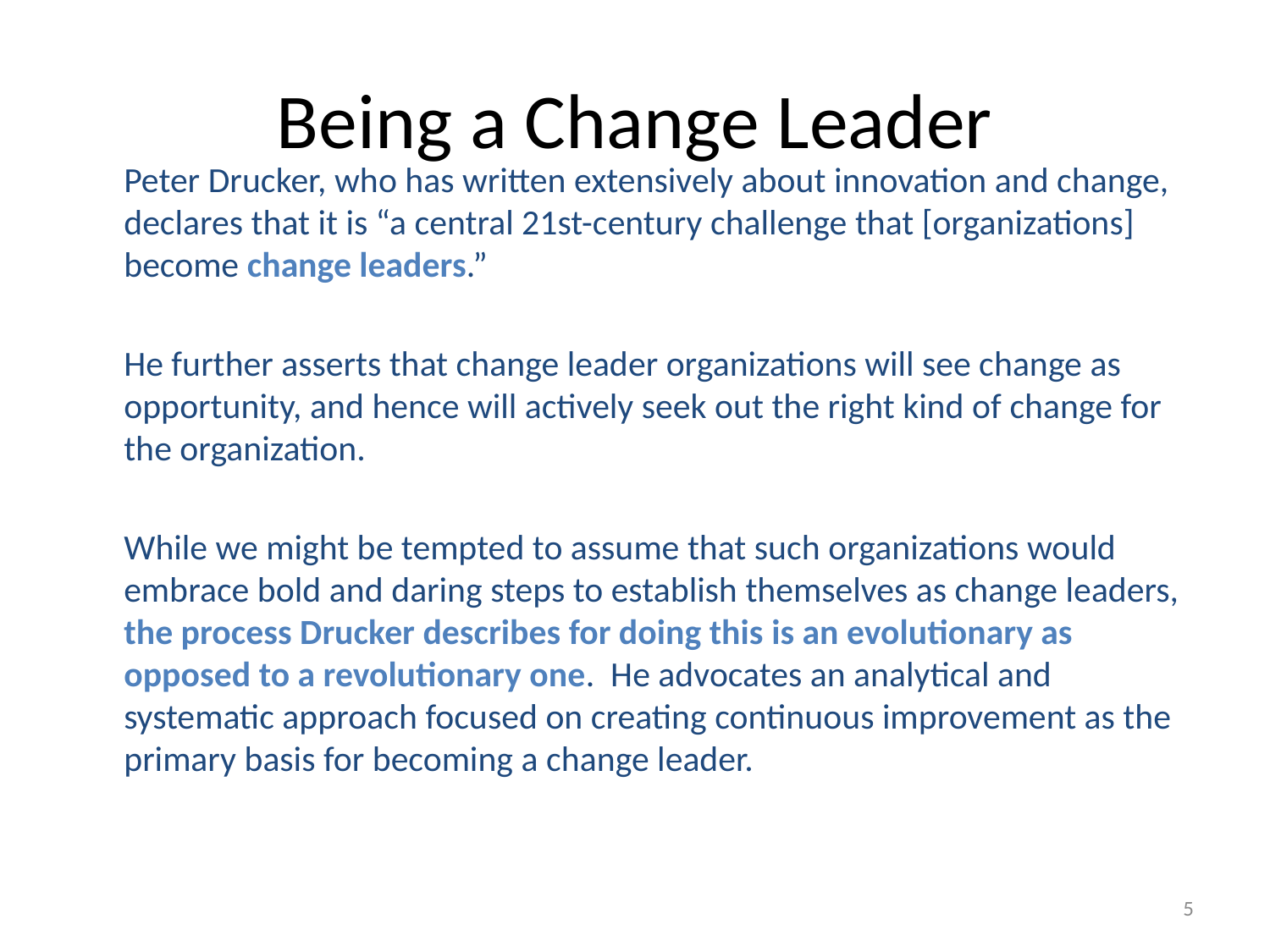

# Being a Change Leader
	Peter Drucker, who has written extensively about innovation and change, declares that it is “a central 21st-century challenge that [organizations] become change leaders.”

	He further asserts that change leader organizations will see change as opportunity, and hence will actively seek out the right kind of change for the organization.

	While we might be tempted to assume that such organizations would embrace bold and daring steps to establish themselves as change leaders, the process Drucker describes for doing this is an evolutionary as opposed to a revolutionary one.  He advocates an analytical and systematic approach focused on creating continuous improvement as the primary basis for becoming a change leader.
5